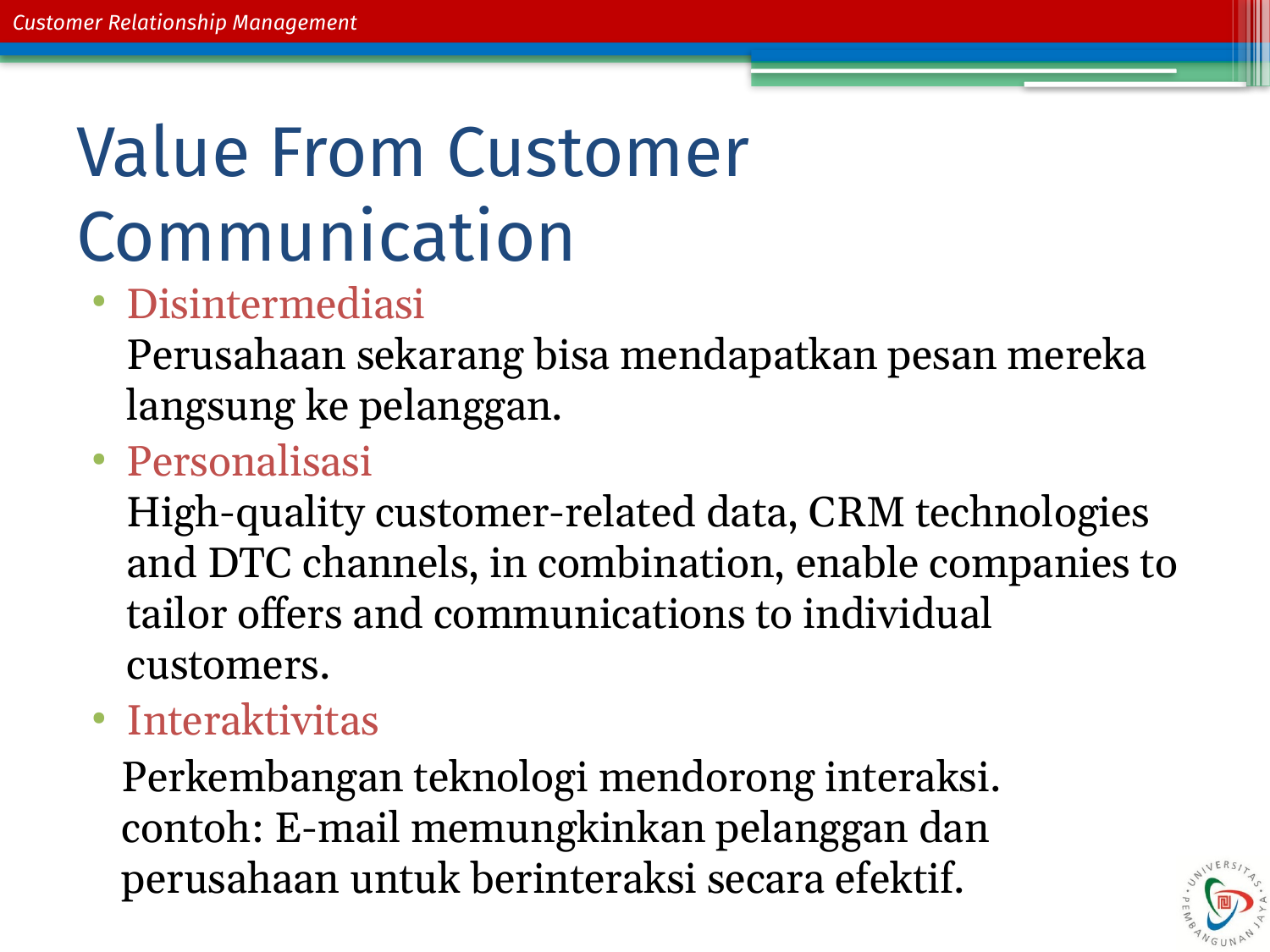

# Value From Customer Communication
Disintermediasi
Perusahaan sekarang bisa mendapatkan pesan mereka langsung ke pelanggan.
Personalisasi
High-quality customer-related data, CRM technologies and DTC channels, in combination, enable companies to tailor offers and communications to individual customers.
Interaktivitas
   Perkembangan teknologi mendorong interaksi.
   contoh: E-mail memungkinkan pelanggan dan
   perusahaan untuk berinteraksi secara efektif.